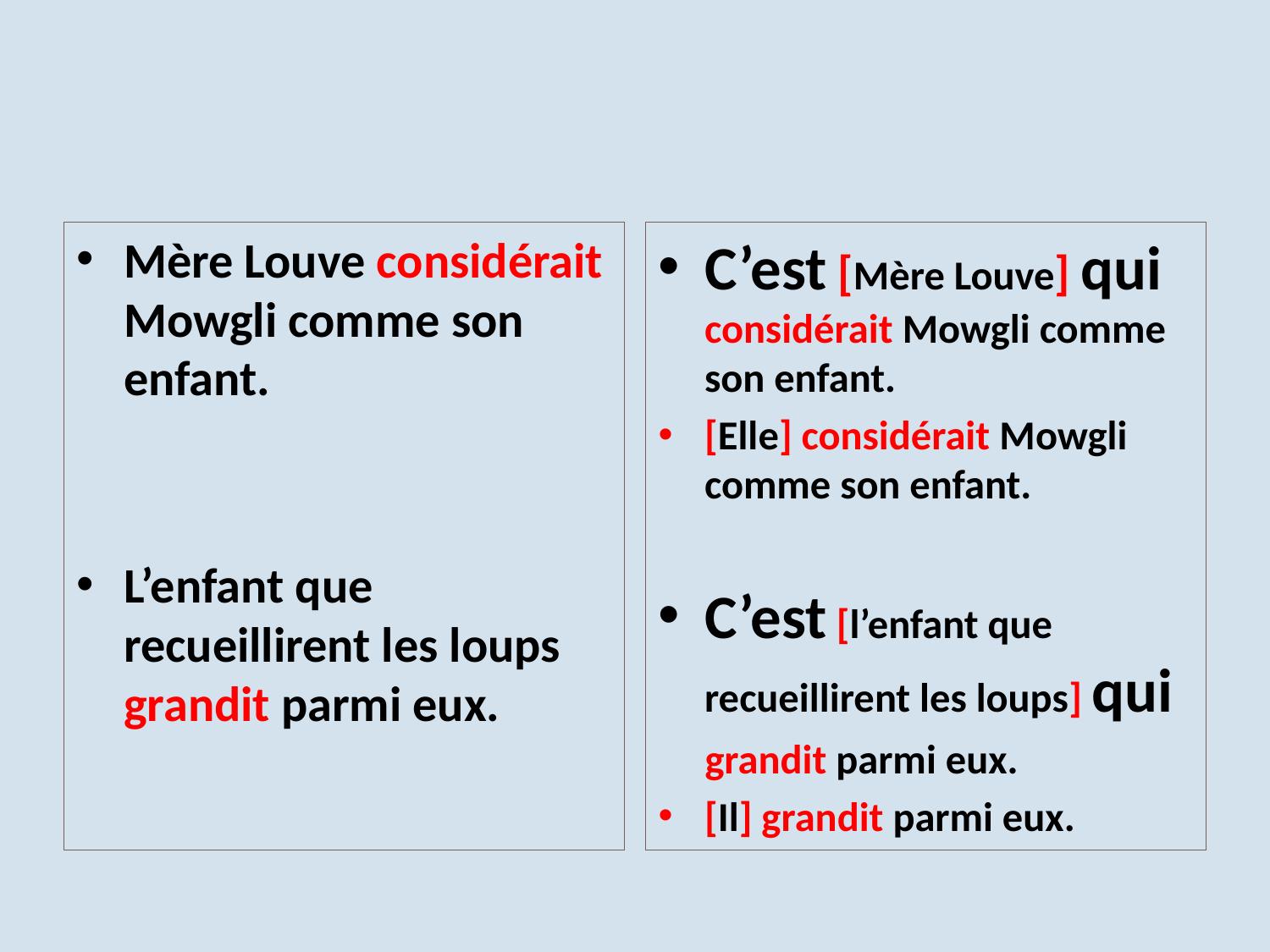

Mère Louve considérait Mowgli comme son enfant.

L’enfant que recueillirent les loups grandit parmi eux.
C’est [Mère Louve] qui considérait Mowgli comme son enfant.
[Elle] considérait Mowgli comme son enfant.

C’est [l’enfant que recueillirent les loups] qui
     grandit parmi eux.
[Il] grandit parmi eux.